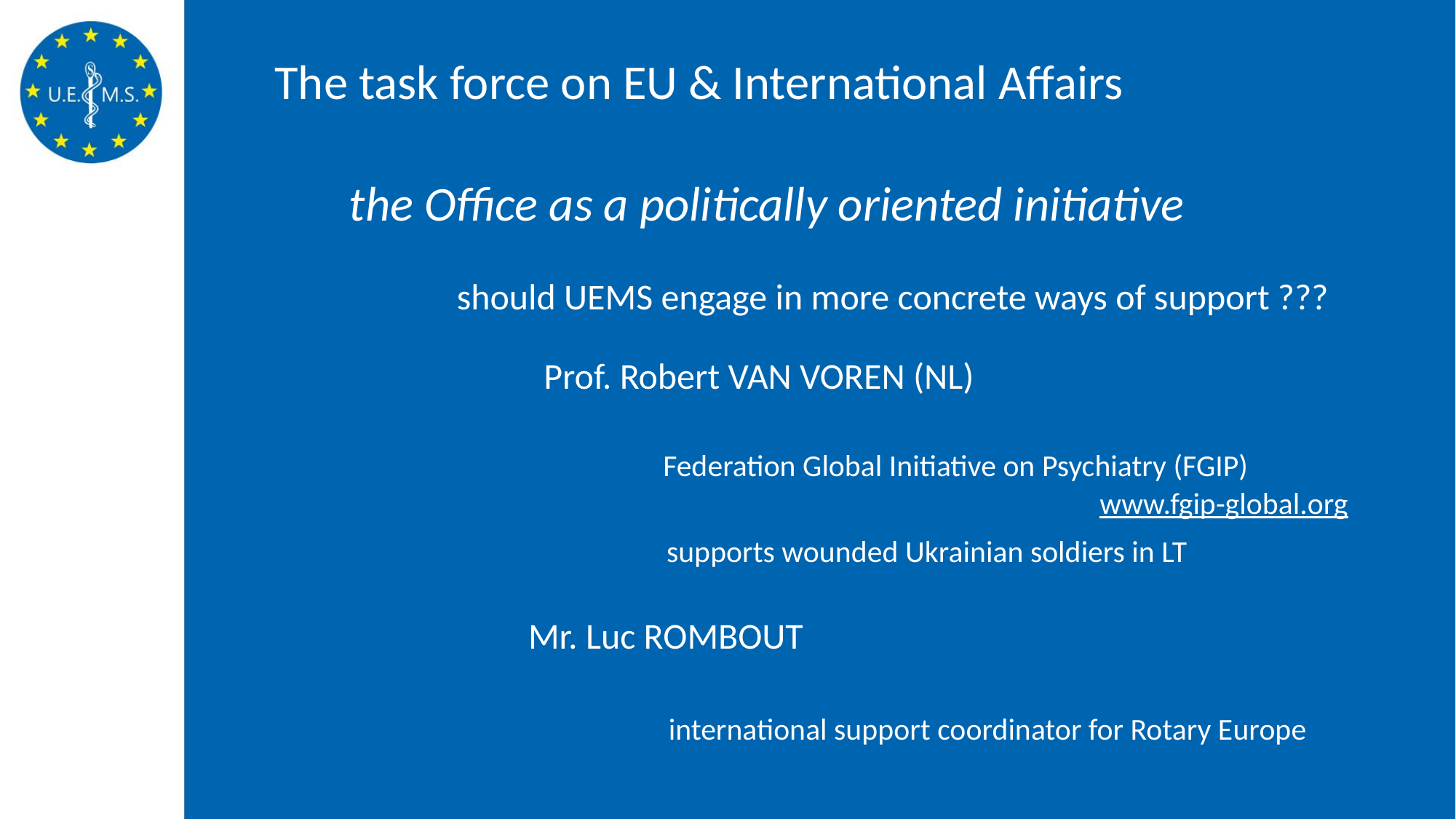

The task force on EU & International Affairs
the Office as a politically oriented initiative
should UEMS engage in more concrete ways of support ???
Prof. Robert VAN VOREN (NL)
		Federation Global Initiative on Psychiatry (FGIP)
						www.fgip-global.org
	supports wounded Ukrainian soldiers in LT
Mr. Luc ROMBOUT
		international support coordinator for Rotary Europe